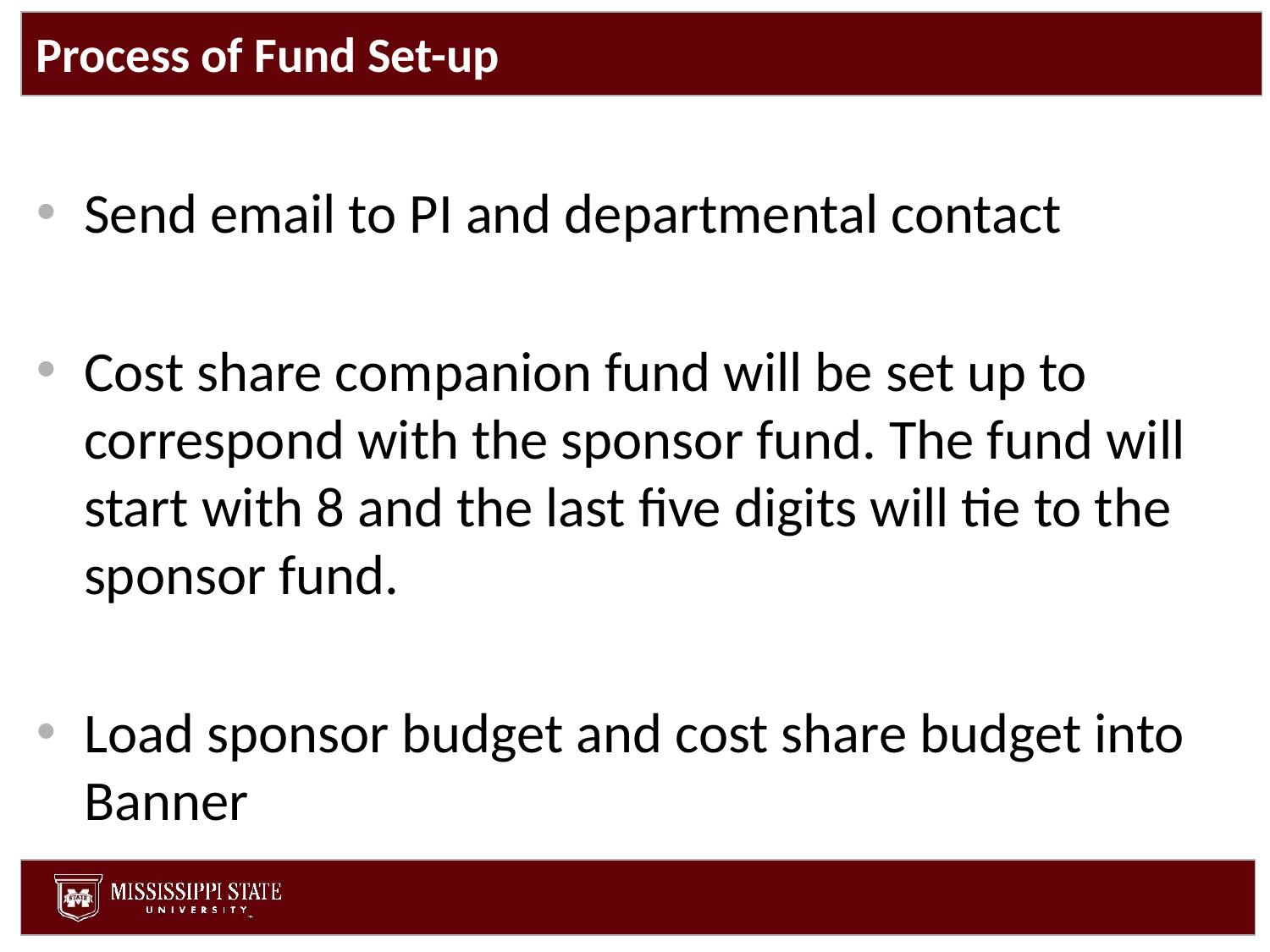

# Process of Fund Set-up

Send email to PI and departmental contact

Cost share companion fund will be set up to correspond with the sponsor fund. The fund will start with 8 and the last five digits will tie to the sponsor fund.

Load sponsor budget and cost share budget into Banner